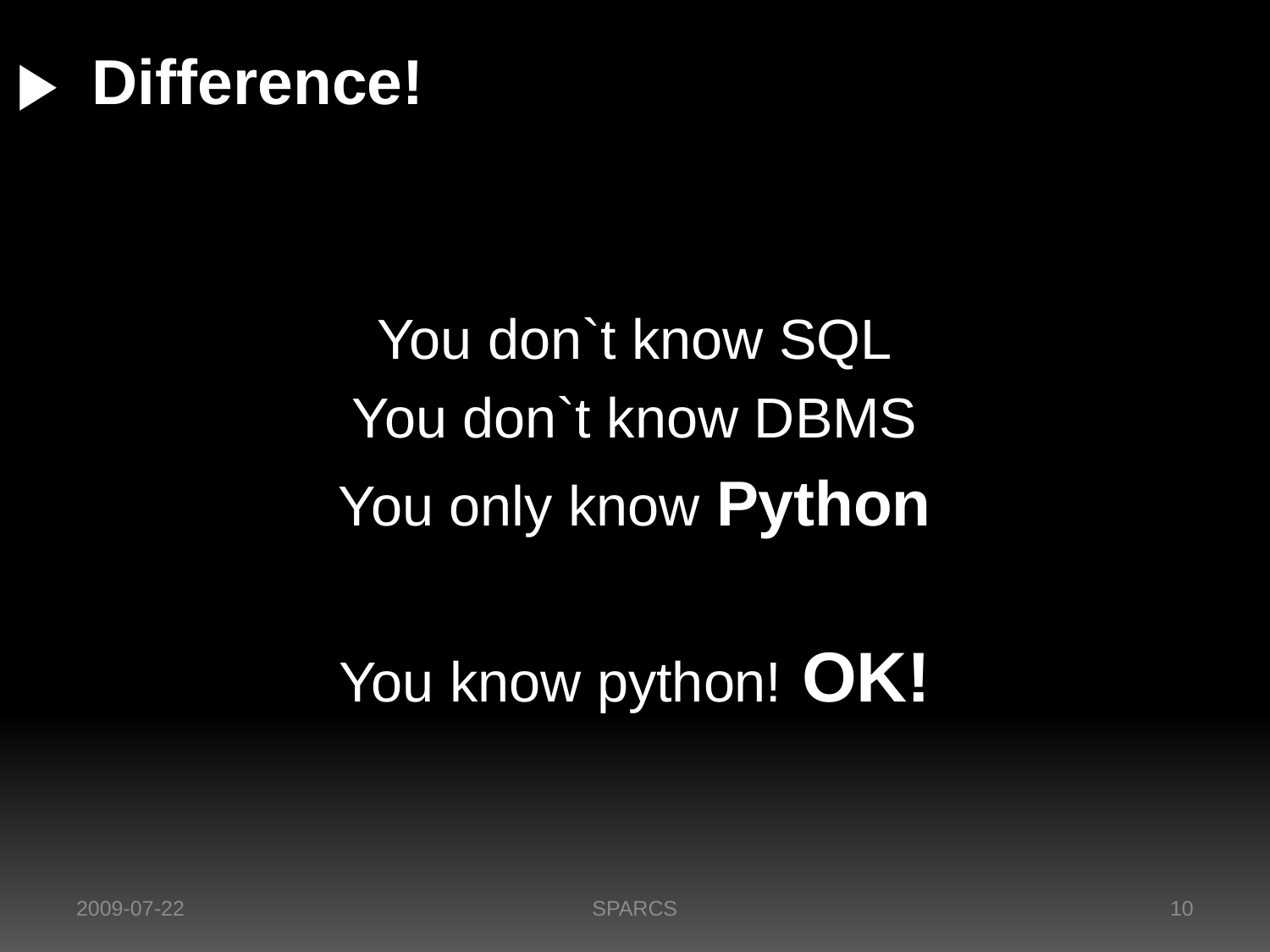

# Difference!
You don`t know SQL
You don`t know DBMS
You only know Python

You know python! OK!
2009-07-22
SPARCS
10